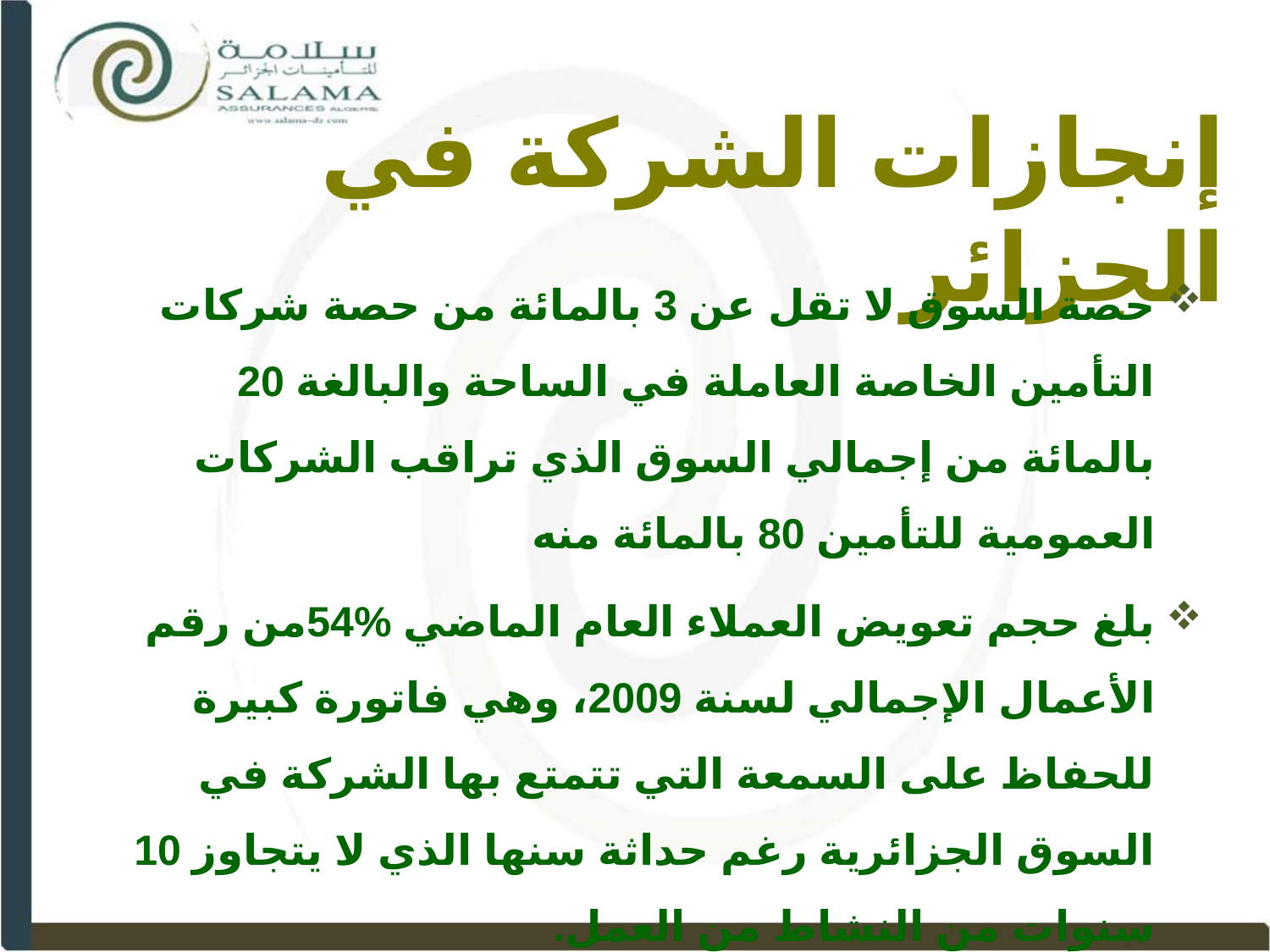

# إنجازات الشركة في الجزائر
حصة السوق لا تقل عن 3 بالمائة من حصة شركات التأمين الخاصة العاملة في الساحة والبالغة 20 بالمائة من إجمالي السوق الذي تراقب الشركات العمومية للتأمين 80 بالمائة منه
بلغ حجم تعويض العملاء العام الماضي %54من رقم الأعمال الإجمالي لسنة 2009، وهي فاتورة كبيرة للحفاظ على السمعة التي تتمتع بها الشركة في السوق الجزائرية رغم حداثة سنها الذي لا يتجاوز 10 سنوات من النشاط من العمل.